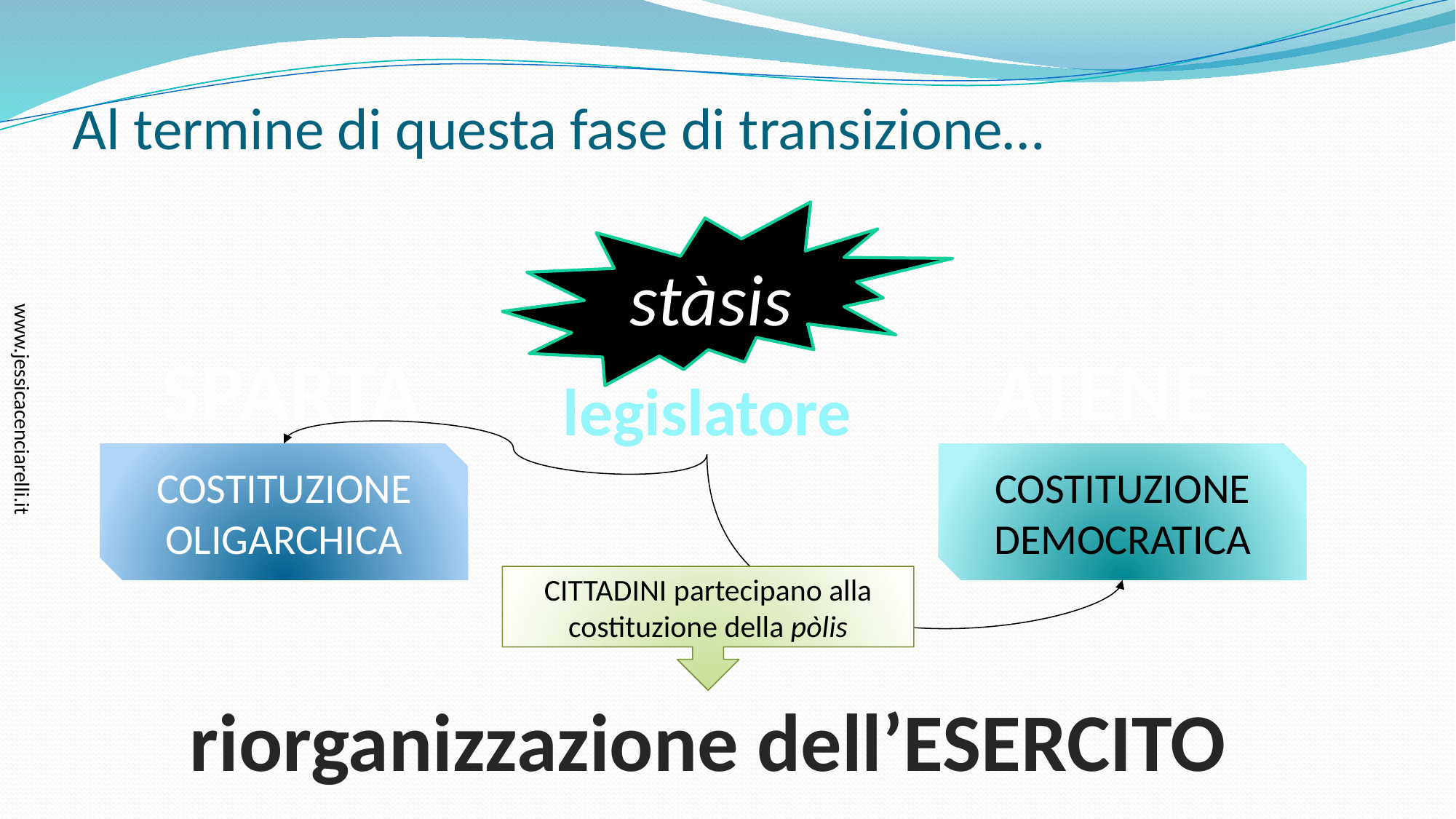

# Al termine di questa fase di transizione…
stàsis
SPARTA
ATENE
legislatore
COSTITUZIONE OLIGARCHICA
COSTITUZIONE DEMOCRATICA
CITTADINI partecipano alla costituzione della pòlis
riorganizzazione dell’ESERCITO